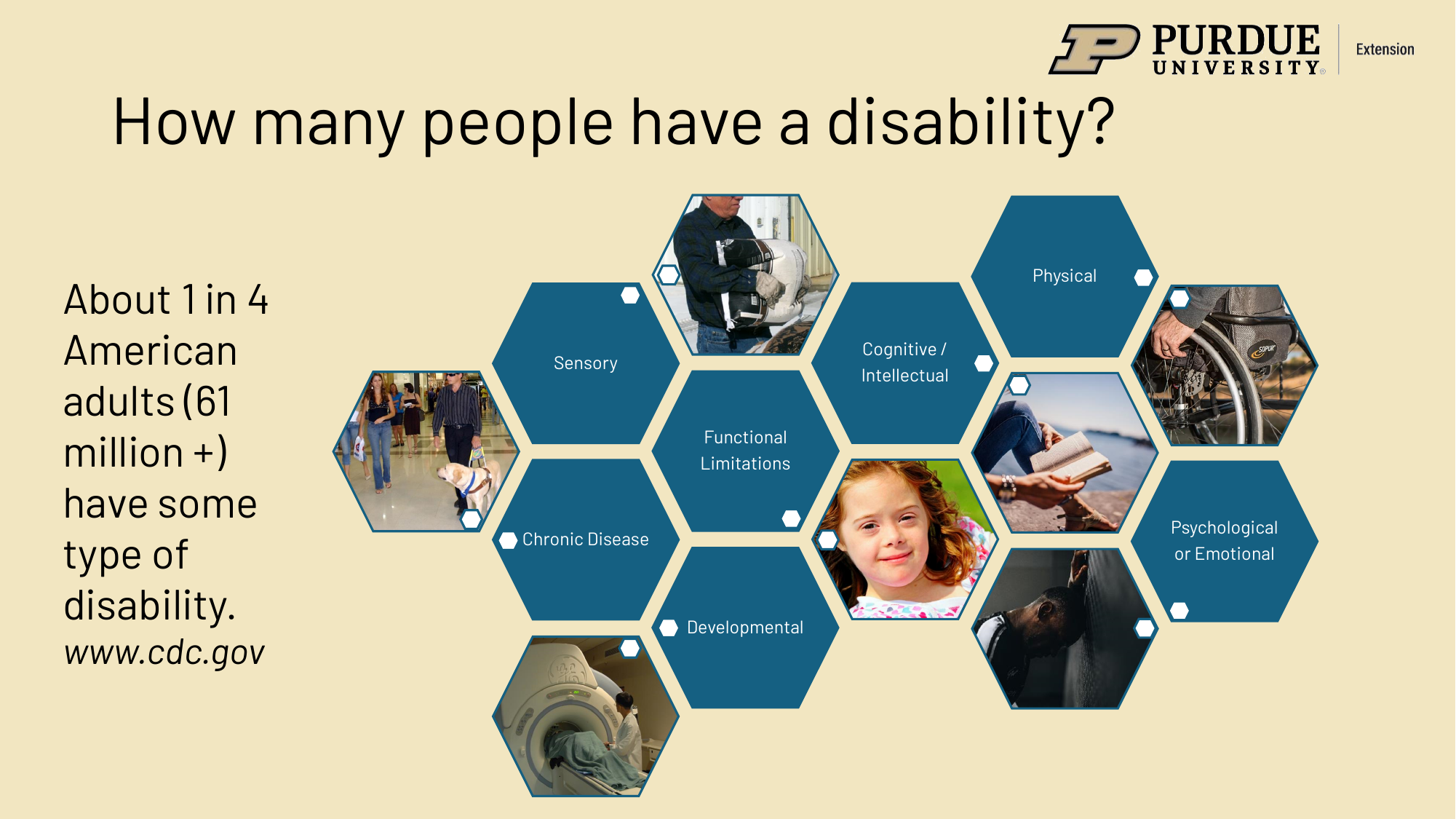

# How many people have a disability?
Chronic Disease
Functional
Limitations
Sensory
Cognitive /
Intellectual
Physical
Psychological
or Emotional
Developmental
About 1 in 4 American adults (61 million +) have some type of disability.
www.cdc.gov